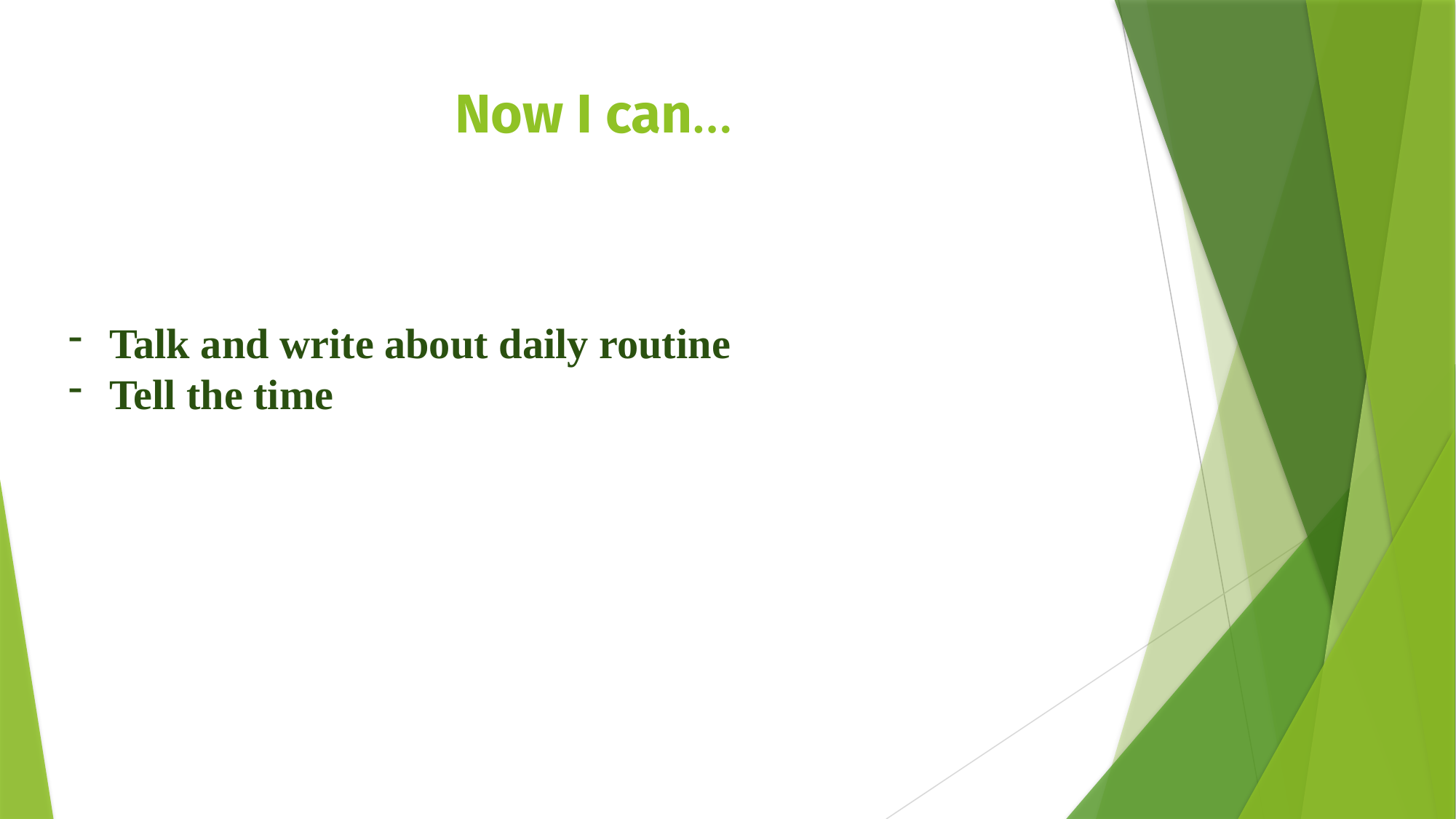

# Now I can…
Talk and write about daily routine
Tell the time